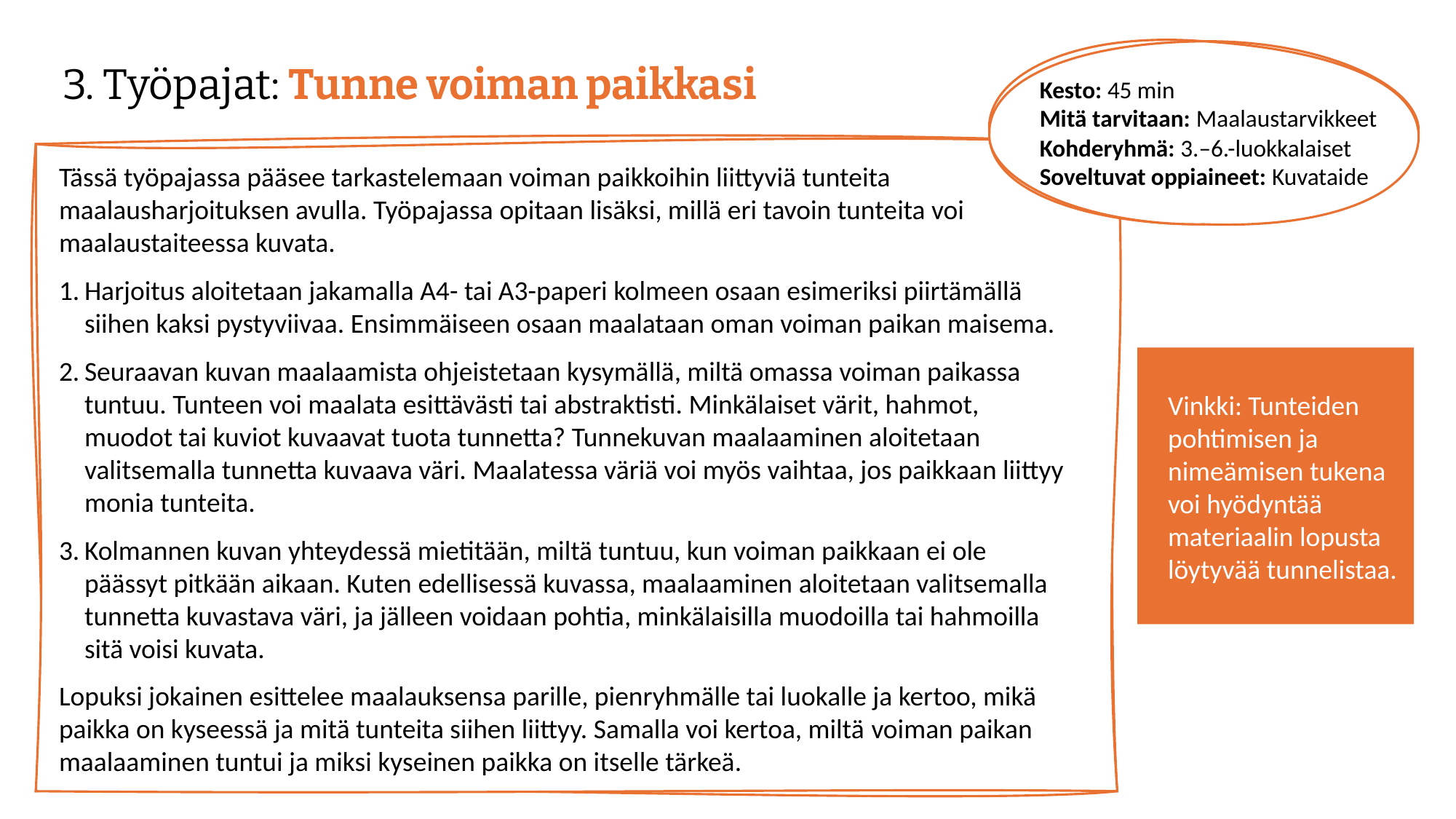

# 3. Työpajat: Tunne voiman paikkasi

Kesto: 45 min
Mitä tarvitaan: Maalaustarvikkeet
Kohderyhmä: 3.–6.-luokkalaiset
Soveltuvat oppiaineet: Kuvataide

Tässä työpajassa pääsee tarkastelemaan voiman paikkoihin liittyviä tunteita maalausharjoituksen avulla. Työpajassa opitaan lisäksi, millä eri tavoin tunteita voi maalaustaiteessa kuvata.
Harjoitus aloitetaan jakamalla A4- tai A3-paperi kolmeen osaan esimeriksi piirtämällä siihen kaksi pystyviivaa. Ensimmäiseen osaan maalataan oman voiman paikan maisema.
Seuraavan kuvan maalaamista ohjeistetaan kysymällä, miltä omassa voiman paikassa tuntuu. Tunteen voi maalata esittävästi tai abstraktisti. Minkälaiset värit, hahmot, muodot tai kuviot kuvaavat tuota tunnetta? Tunnekuvan maalaaminen aloitetaan valitsemalla tunnetta kuvaava väri. Maalatessa väriä voi myös vaihtaa, jos paikkaan liittyy monia tunteita.
Kolmannen kuvan yhteydessä mietitään, miltä tuntuu, kun voiman paikkaan ei ole päässyt pitkään aikaan. Kuten edellisessä kuvassa, maalaaminen aloitetaan valitsemalla tunnetta kuvastava väri, ja jälleen voidaan pohtia, minkälaisilla muodoilla tai hahmoilla sitä voisi kuvata.
Lopuksi jokainen esittelee maalauksensa parille, pienryhmälle tai luokalle ja kertoo, mikä paikka on kyseessä ja mitä tunteita siihen liittyy. Samalla voi kertoa, miltä voiman paikan maalaaminen tuntui ja miksi kyseinen paikka on itselle tärkeä.

Vinkki: Tunteiden pohtimisen ja nimeämisen tukena voi hyödyntää materiaalin lopusta löytyvää tunnelistaa.